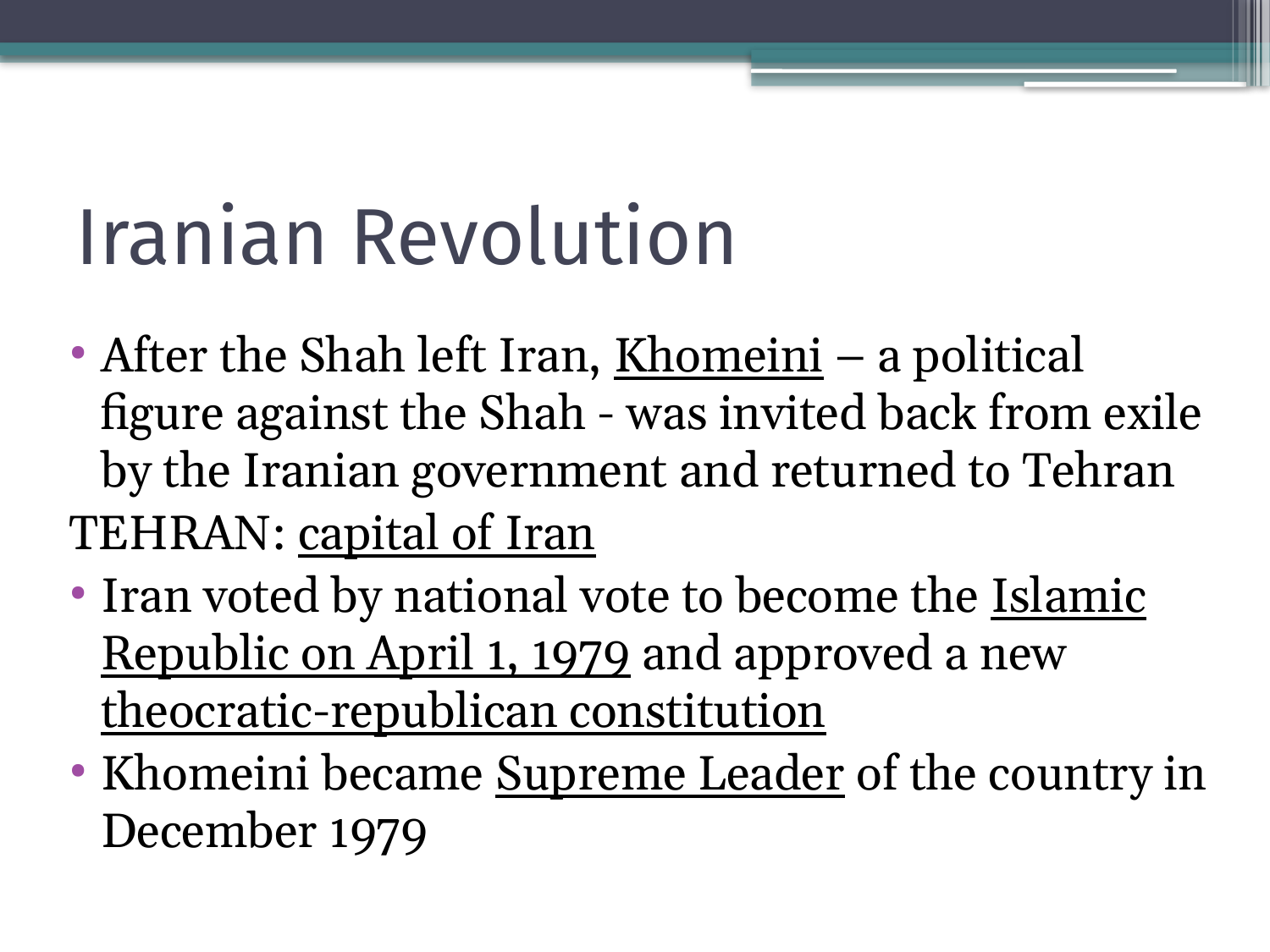

# Iranian Revolution
After the Shah left Iran, Khomeini – a political figure against the Shah - was invited back from exile by the Iranian government and returned to Tehran
TEHRAN: capital of Iran
Iran voted by national vote to become the Islamic Republic on April 1, 1979 and approved a new theocratic-republican constitution
Khomeini became Supreme Leader of the country in December 1979